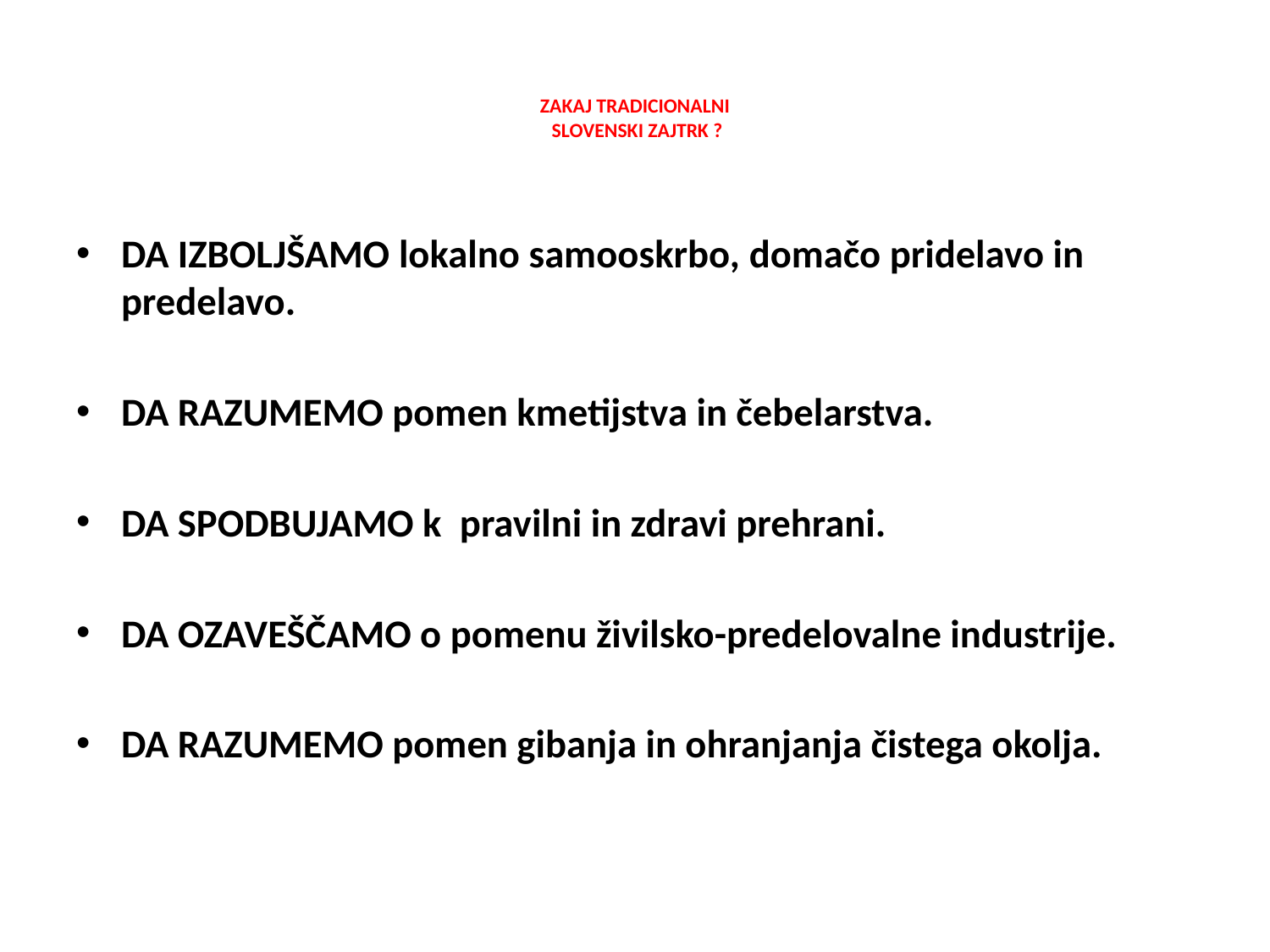

# ZAKAJ TRADICIONALNI SLOVENSKI ZAJTRK ?
DA IZBOLJŠAMO lokalno samooskrbo, domačo pridelavo in predelavo.

DA RAZUMEMO pomen kmetijstva in čebelarstva.

DA SPODBUJAMO k  pravilni in zdravi prehrani.

DA OZAVEŠČAMO o pomenu živilsko-predelovalne industrije.

DA RAZUMEMO pomen gibanja in ohranjanja čistega okolja.